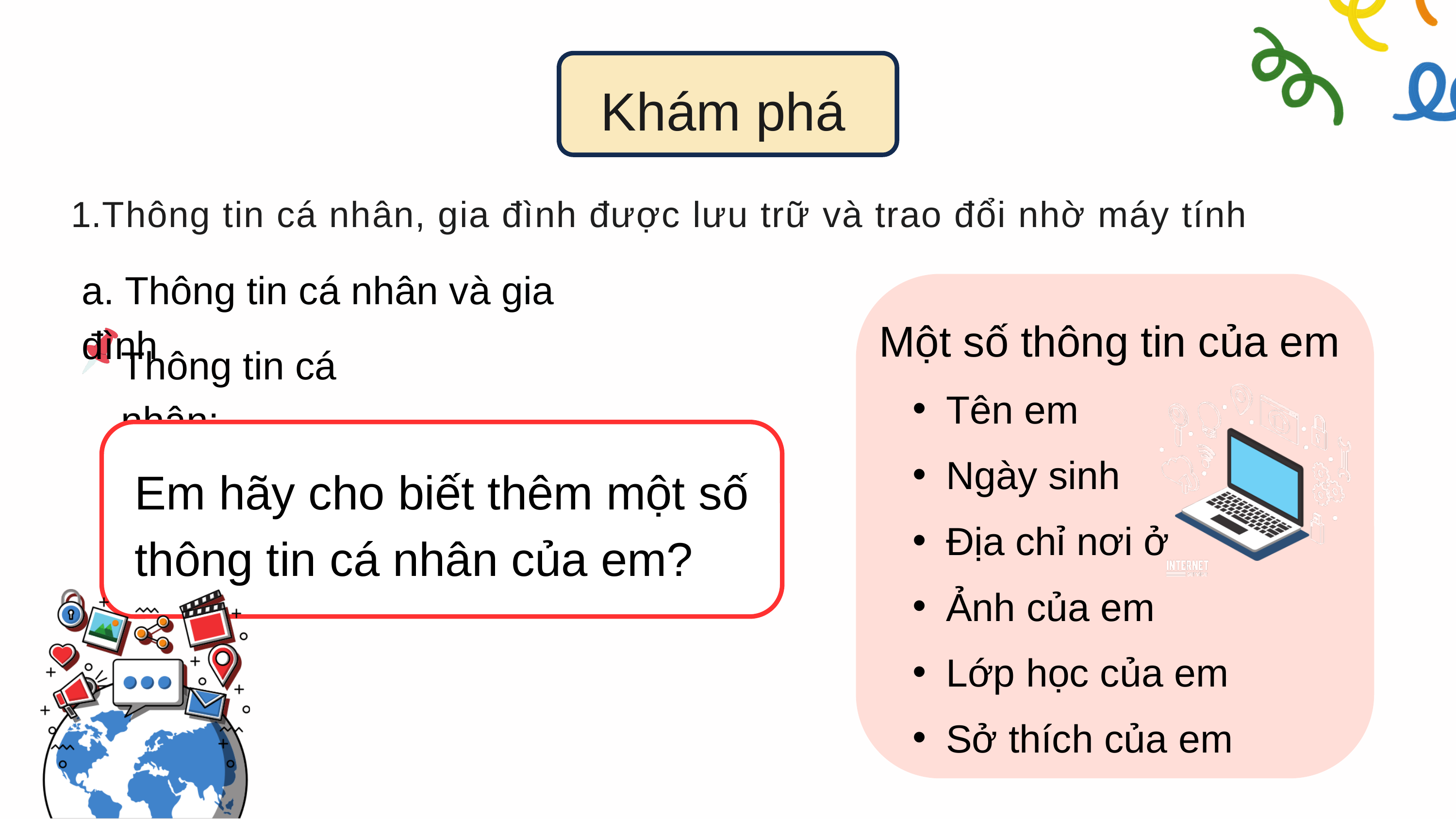

Khám phá
Thông tin cá nhân, gia đình được lưu trữ và trao đổi nhờ máy tính
a. Thông tin cá nhân và gia đình

Một số thông tin của em
Tên em
Ngày sinh
Địa chỉ nơi ở
Ảnh của em
Lớp học của em
Sở thích của em

Thông tin cá nhân:

Em hãy cho biết thêm một số thông tin cá nhân của em?